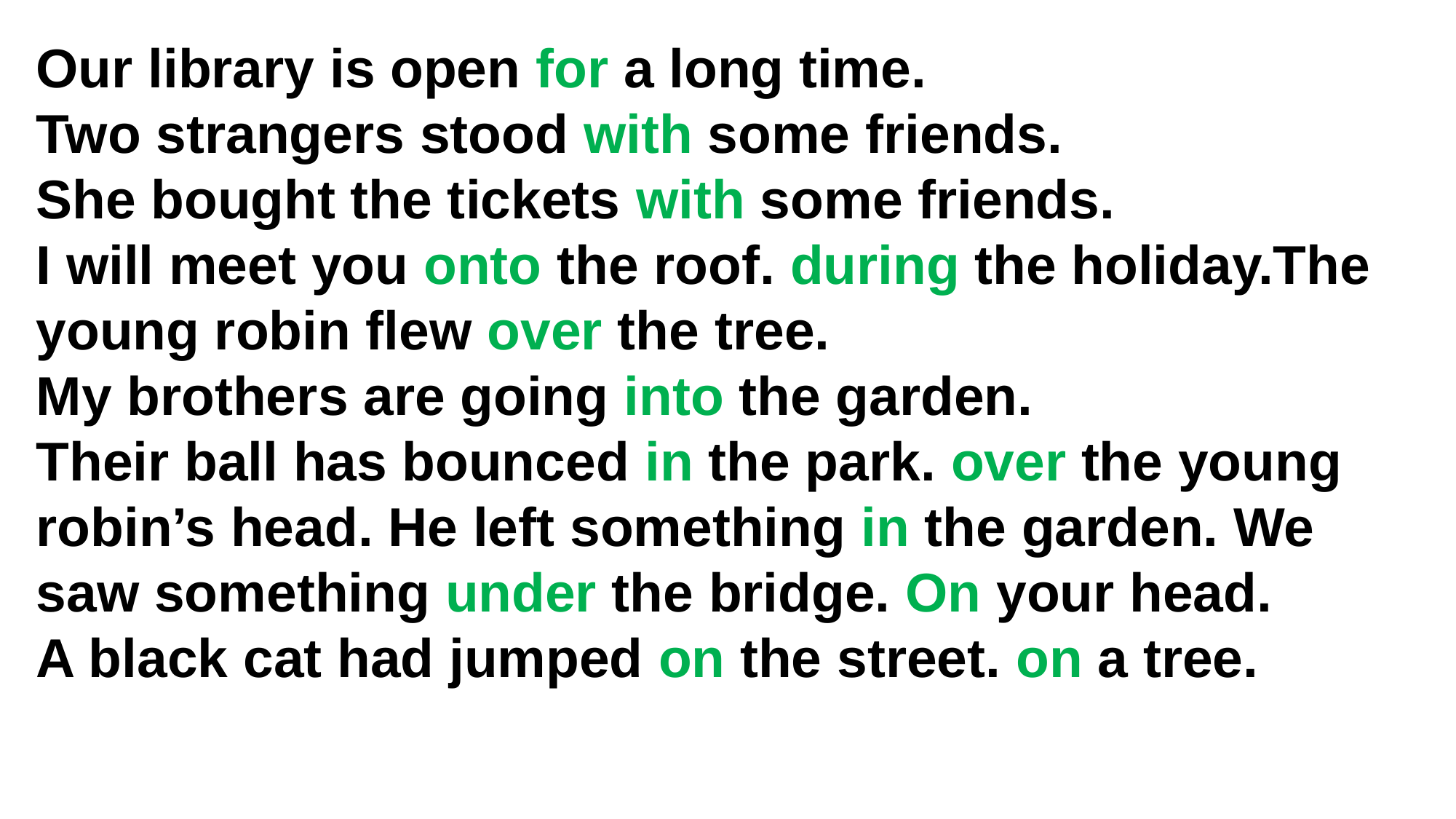

Our library is open for a long time.
Two strangers stood with some friends.
She bought the tickets with some friends.
I will meet you onto the roof. during the holiday.The young robin flew over the tree.
My brothers are going into the garden.
Their ball has bounced in the park. over the young robin’s head. He left something in the garden. We saw something under the bridge. On your head.
A black cat had jumped on the street. on a tree.